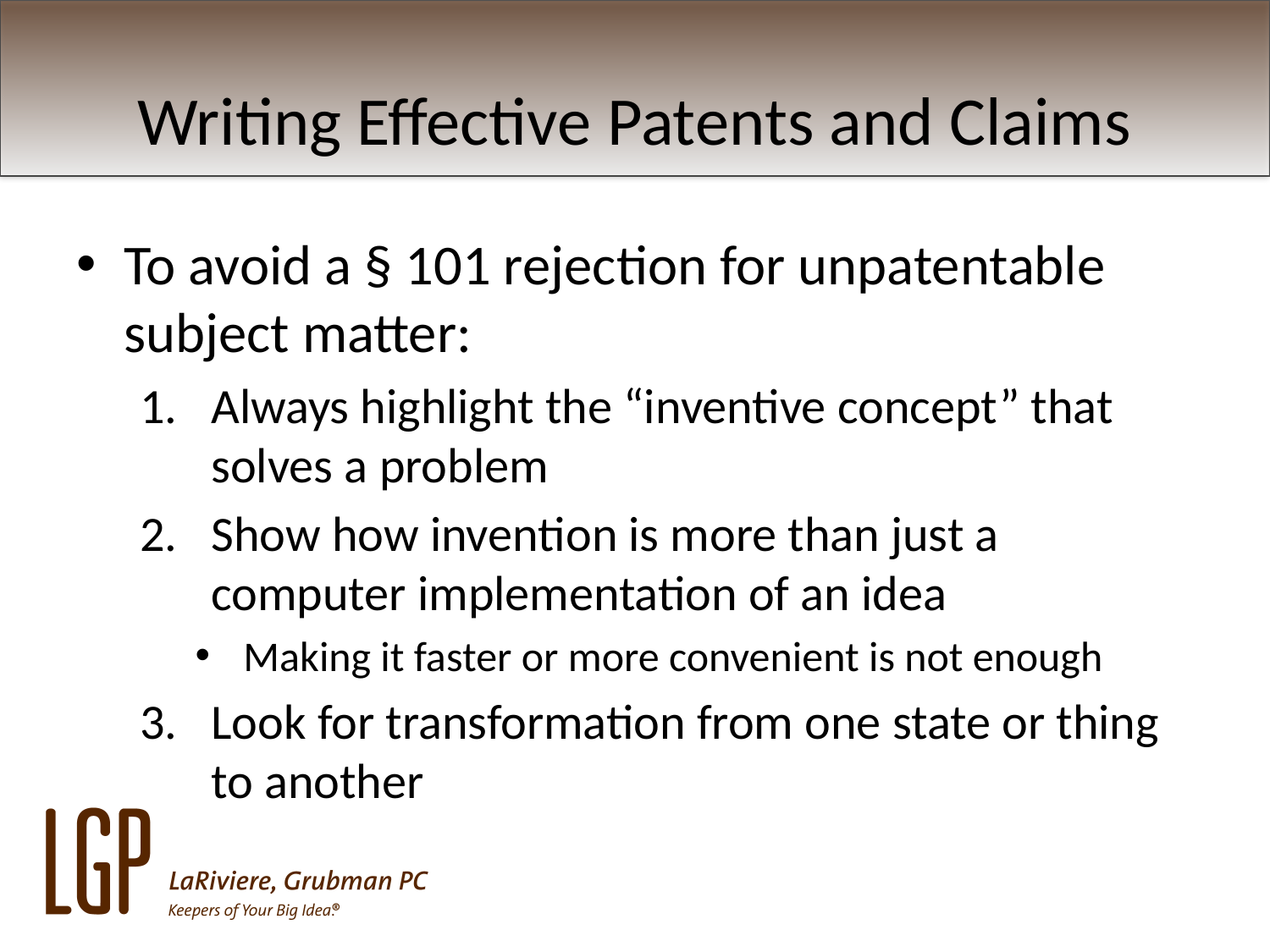

# Writing Effective Patents and Claims
To avoid a § 101 rejection for unpatentable subject matter:
Always highlight the “inventive concept” that solves a problem
Show how invention is more than just a computer implementation of an idea
Making it faster or more convenient is not enough
Look for transformation from one state or thing to another